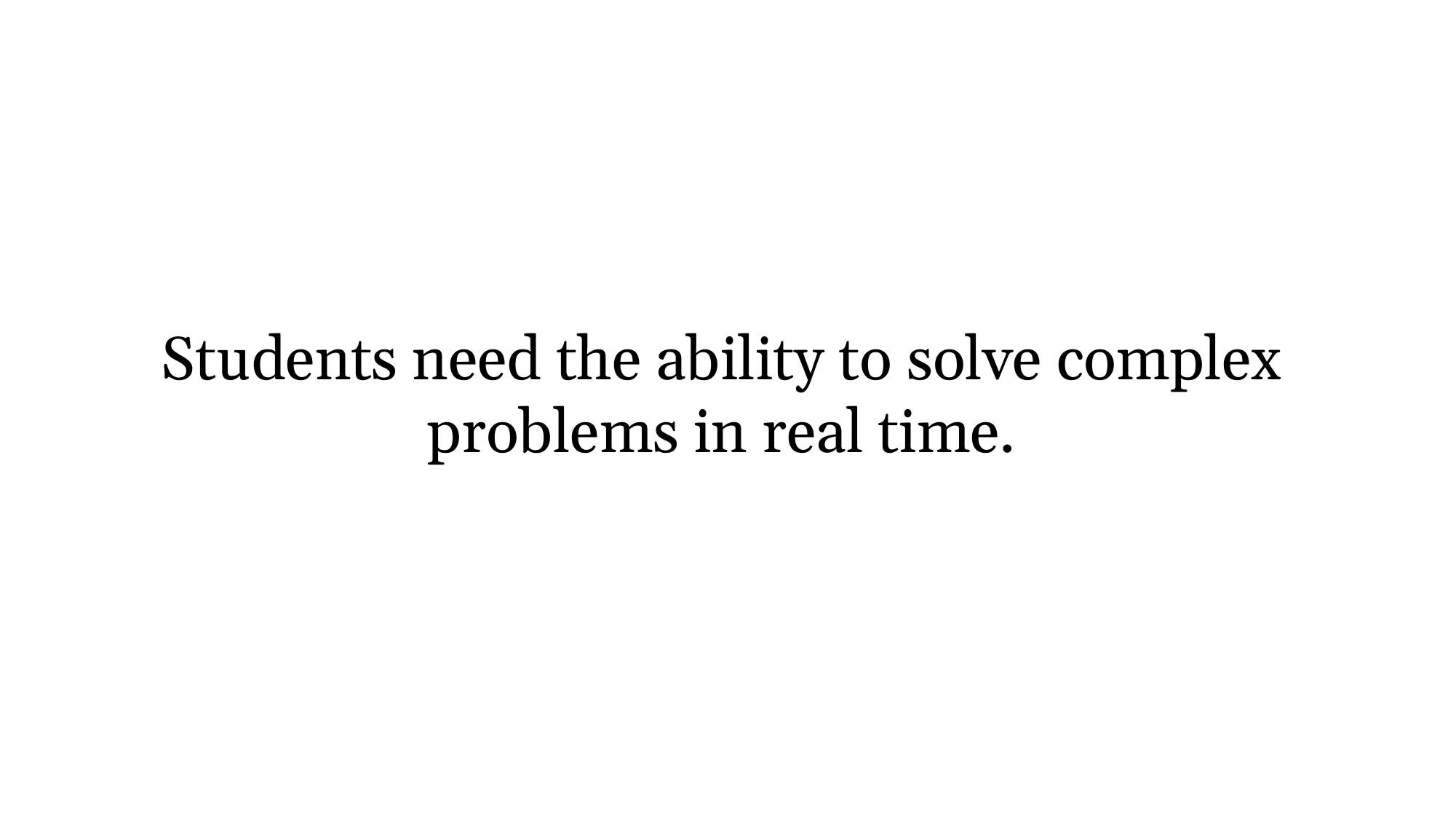

Students need the ability to solve complex problems in real time.